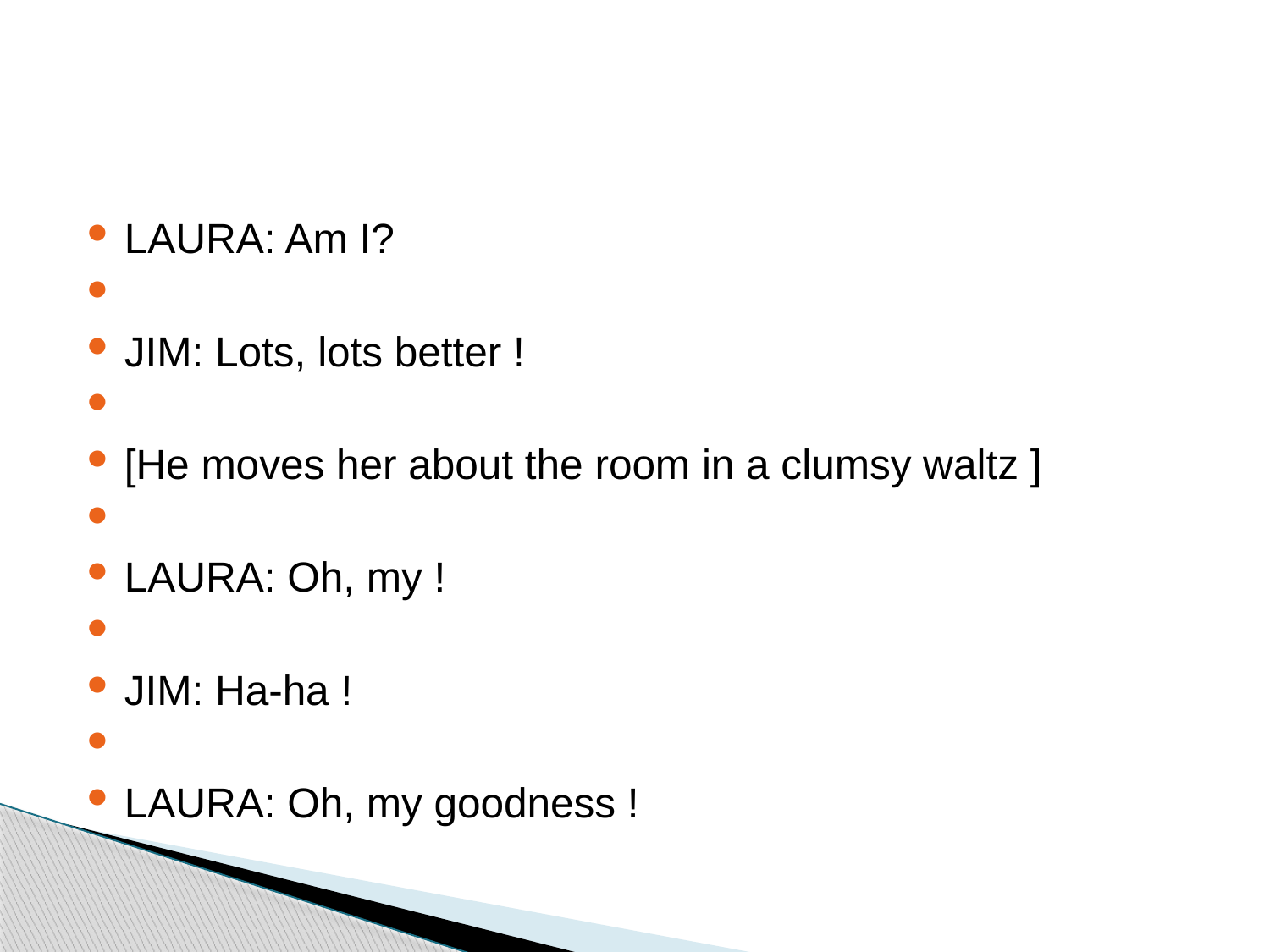

#
LAURA: Am I?

JIM: Lots, lots better !

[He moves her about the room in a clumsy waltz ]

LAURA: Oh, my !

JIM: Ha-ha !

LAURA: Oh, my goodness !